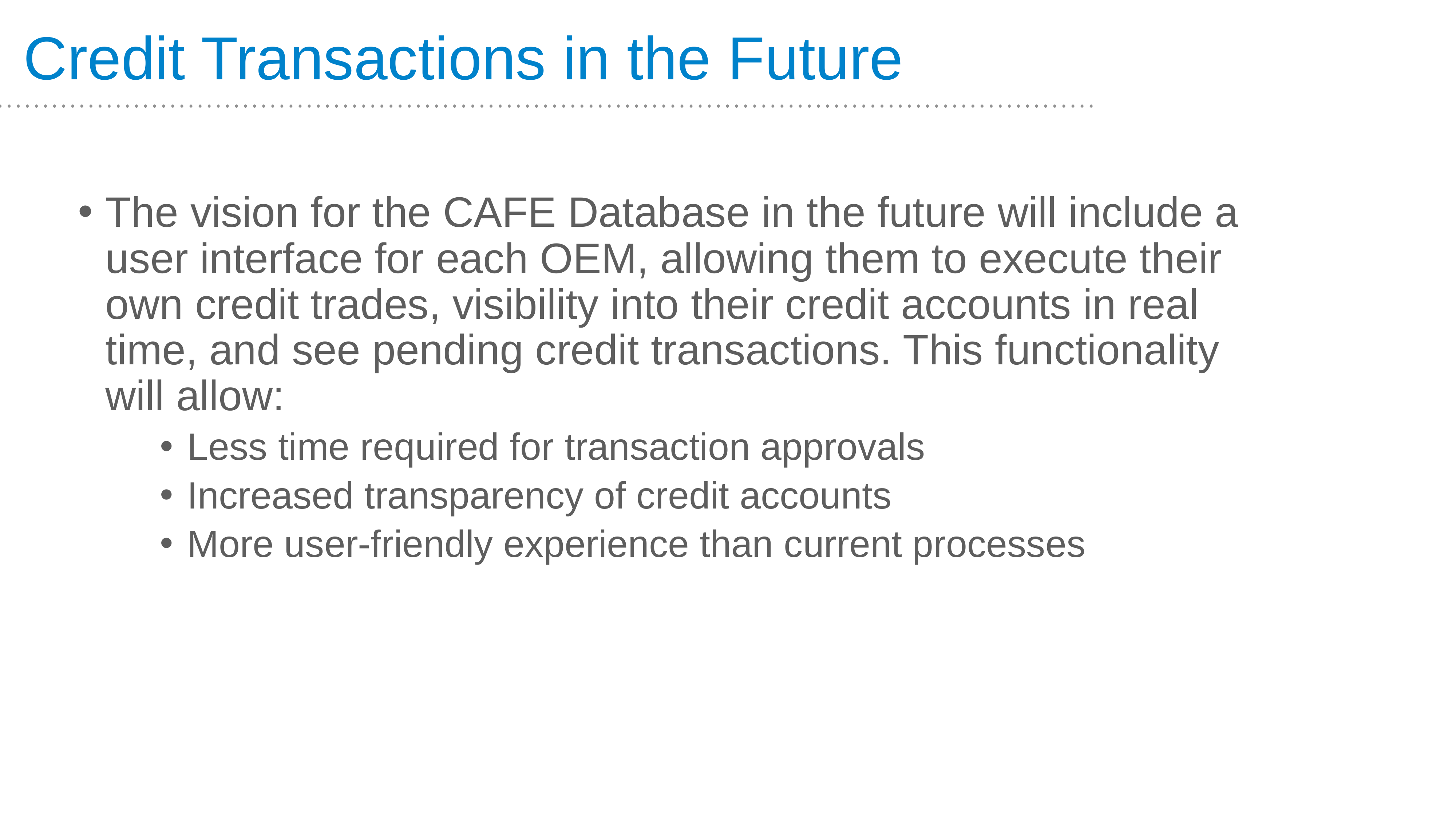

Credit Transactions in the Future

The vision for the CAFE Database in the future will include a user interface for each OEM, allowing them to execute their own credit trades, visibility into their credit accounts in real time, and see pending credit transactions. This functionality will allow:
Less time required for transaction approvals
Increased transparency of credit accounts
More user-friendly experience than current processes